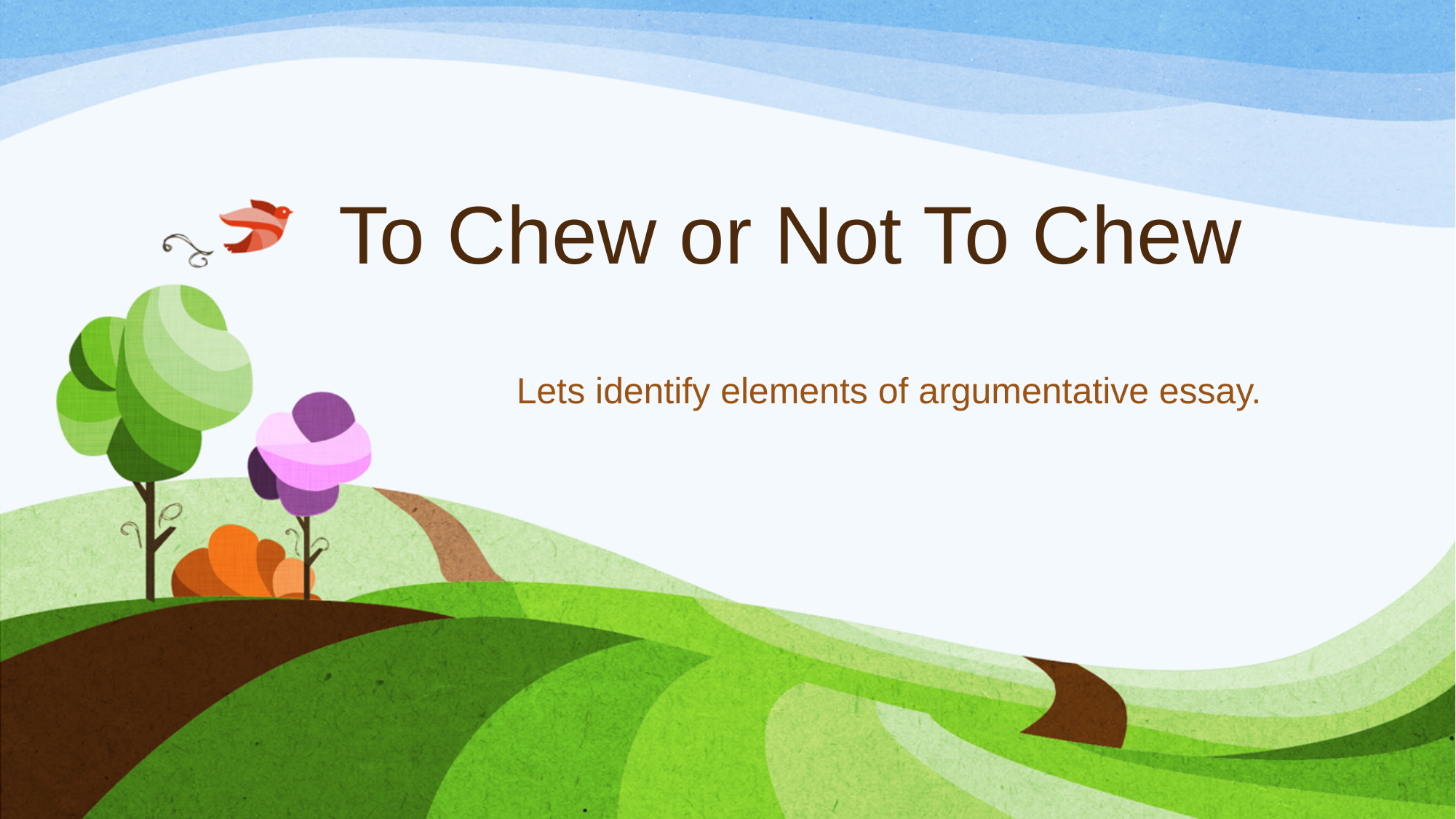

# To Chew or Not To Chew
Lets identify elements of argumentative essay.